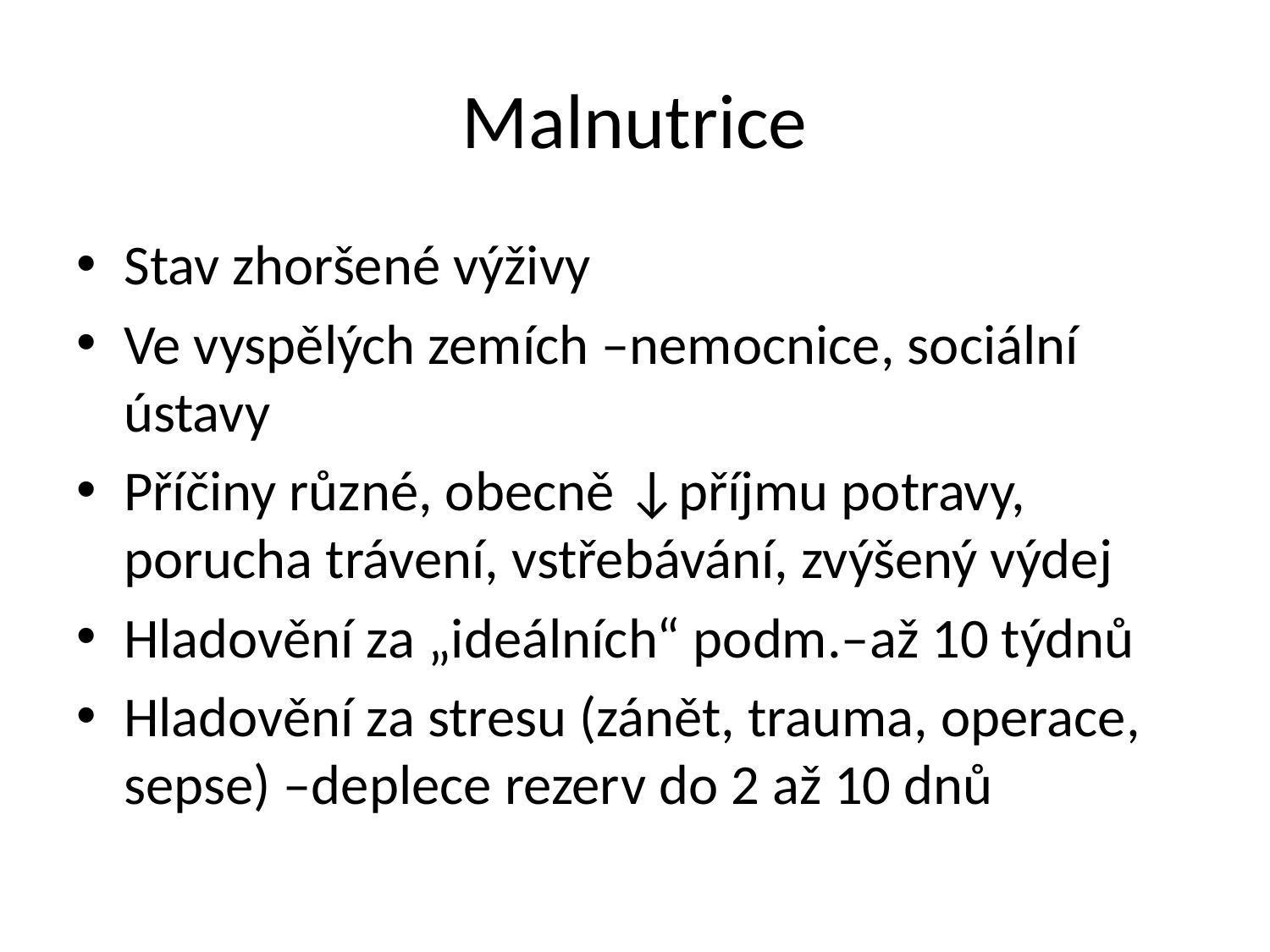

# Malnutrice
Stav zhoršené výživy
Ve vyspělých zemích –nemocnice, sociální ústavy
Příčiny různé, obecně ↓příjmu potravy, porucha trávení, vstřebávání, zvýšený výdej
Hladovění za „ideálních“ podm.–až 10 týdnů
Hladovění za stresu (zánět, trauma, operace, sepse) –deplece rezerv do 2 až 10 dnů